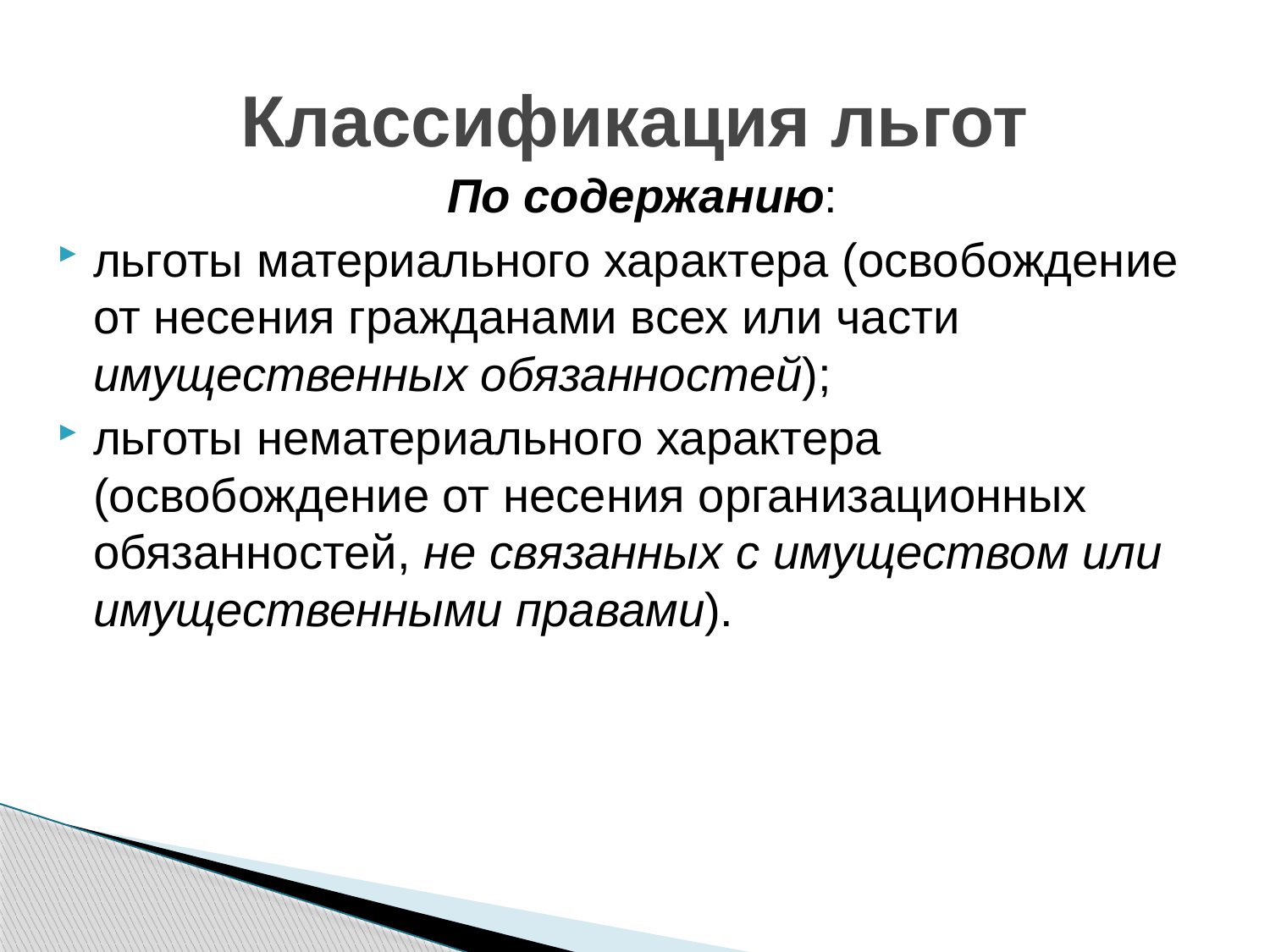

# Классификация льгот
По содержанию:
льготы материального характера (освобождение от несения гражданами всех или части имущественных обязанностей);
льготы нематериального характера (освобождение от несения организационных обязанностей, не связанных с имуществом или имущественными правами).